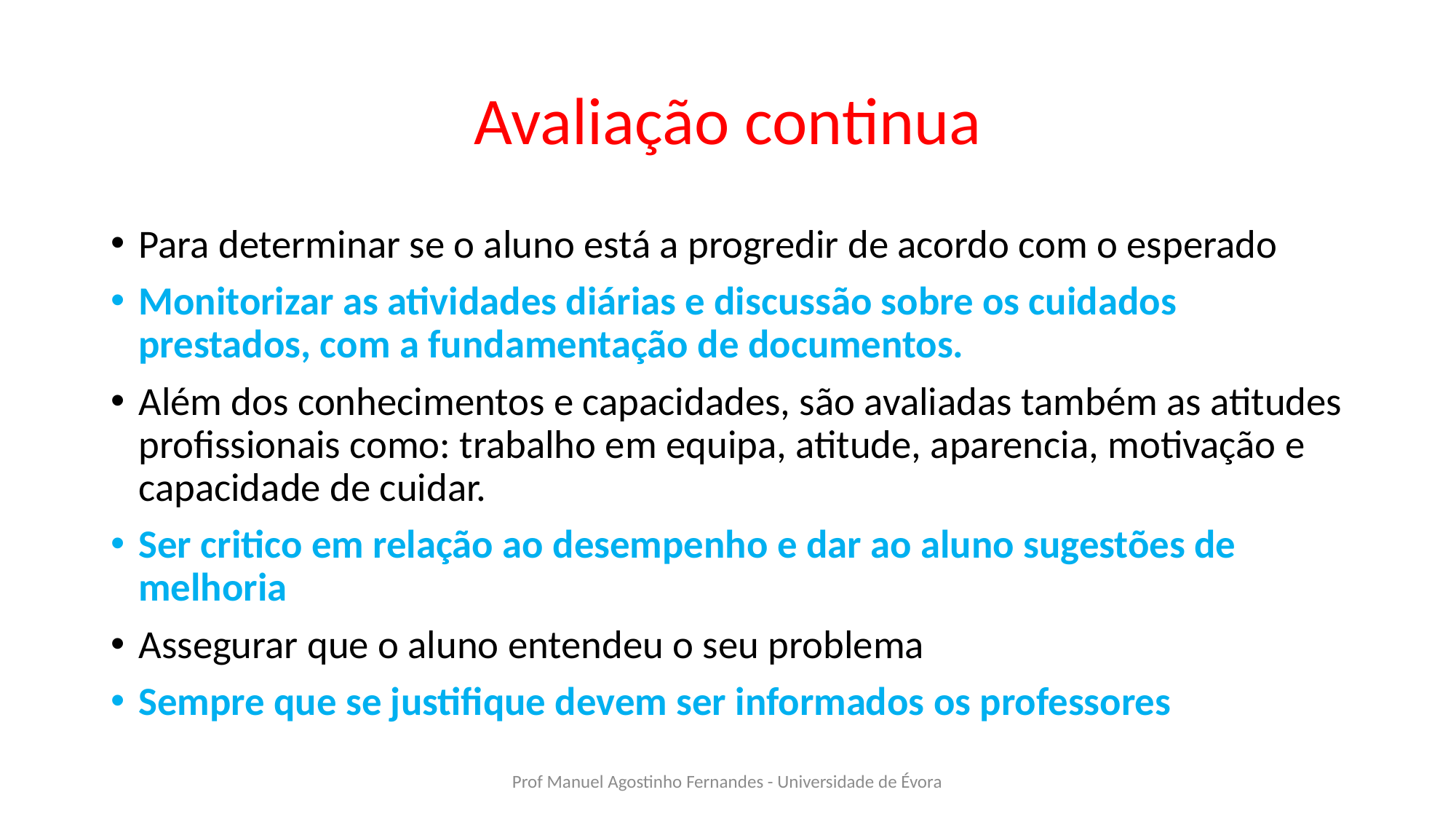

# Avaliação continua
Para determinar se o aluno está a progredir de acordo com o esperado
Monitorizar as atividades diárias e discussão sobre os cuidados prestados, com a fundamentação de documentos.
Além dos conhecimentos e capacidades, são avaliadas também as atitudes profissionais como: trabalho em equipa, atitude, aparencia, motivação e capacidade de cuidar.
Ser critico em relação ao desempenho e dar ao aluno sugestões de melhoria
Assegurar que o aluno entendeu o seu problema
Sempre que se justifique devem ser informados os professores
Prof Manuel Agostinho Fernandes - Universidade de Évora